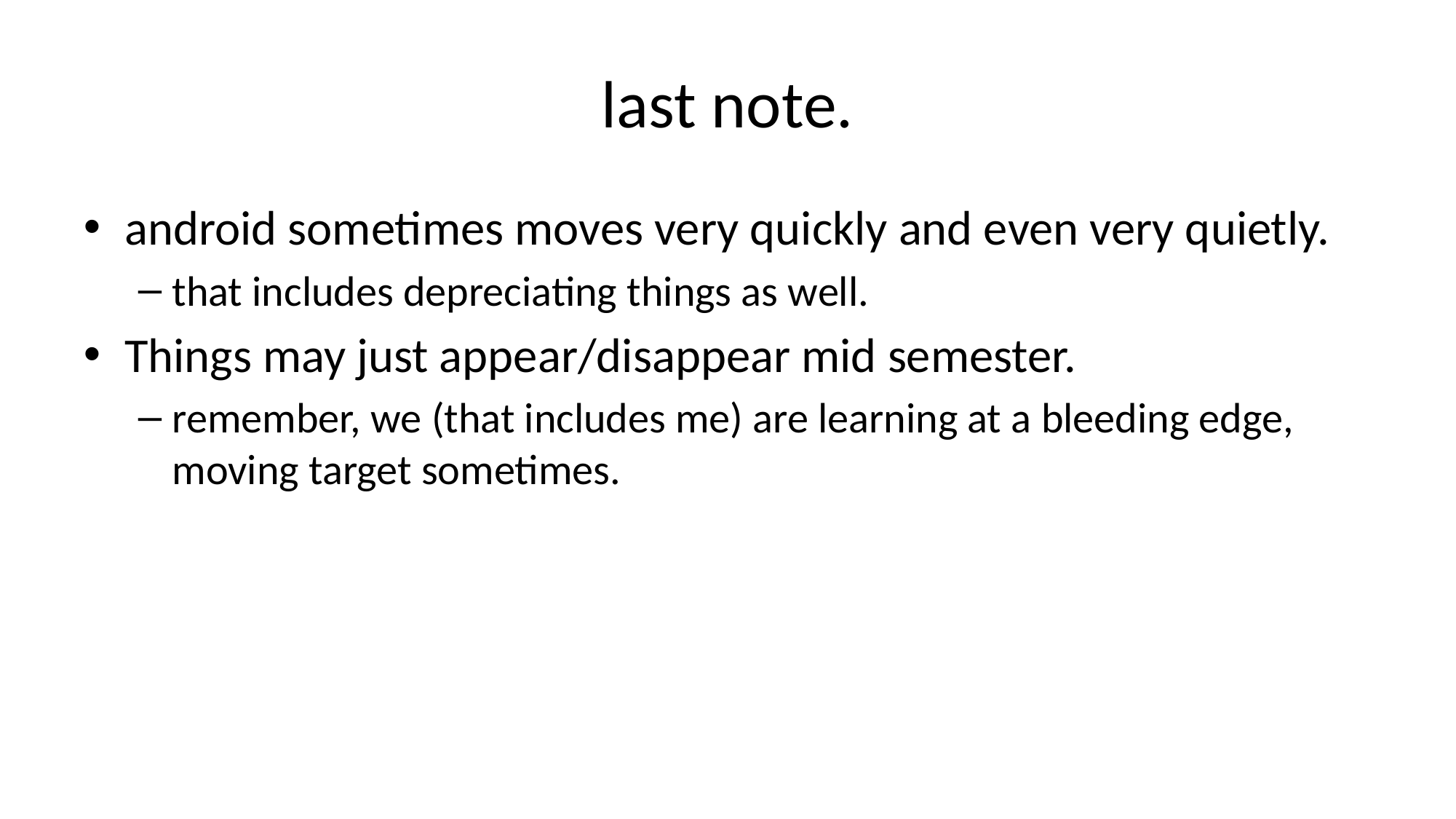

# last note.
android sometimes moves very quickly and even very quietly.
that includes depreciating things as well.
Things may just appear/disappear mid semester.
remember, we (that includes me) are learning at a bleeding edge, moving target sometimes.